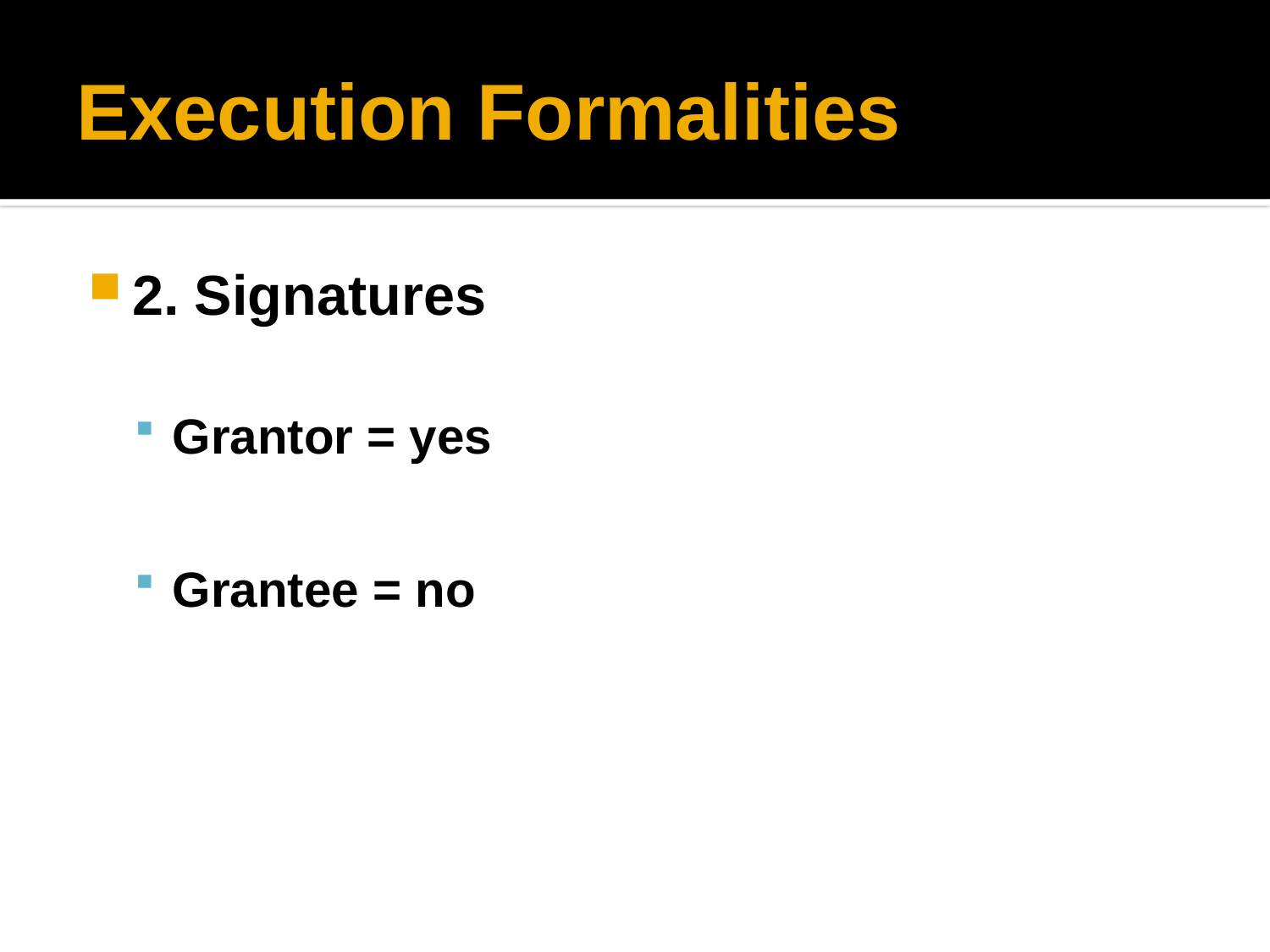

# Execution Formalities
2. Signatures

Grantor = yes

Grantee = no